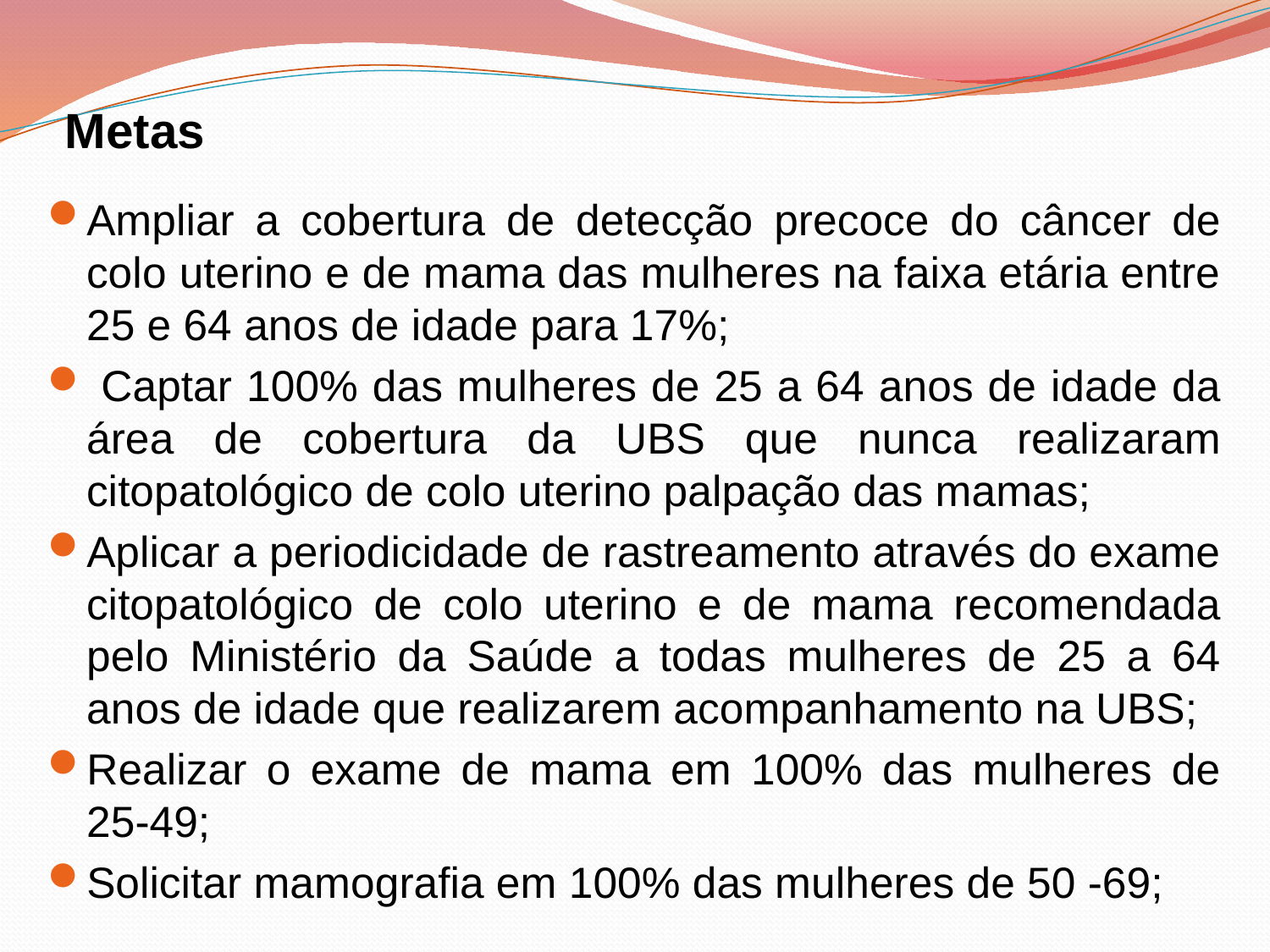

# Metas
Ampliar a cobertura de detecção precoce do câncer de colo uterino e de mama das mulheres na faixa etária entre 25 e 64 anos de idade para 17%;
 Captar 100% das mulheres de 25 a 64 anos de idade da área de cobertura da UBS que nunca realizaram citopatológico de colo uterino palpação das mamas;
Aplicar a periodicidade de rastreamento através do exame citopatológico de colo uterino e de mama recomendada pelo Ministério da Saúde a todas mulheres de 25 a 64 anos de idade que realizarem acompanhamento na UBS;
Realizar o exame de mama em 100% das mulheres de 25-49;
Solicitar mamografia em 100% das mulheres de 50 -69;